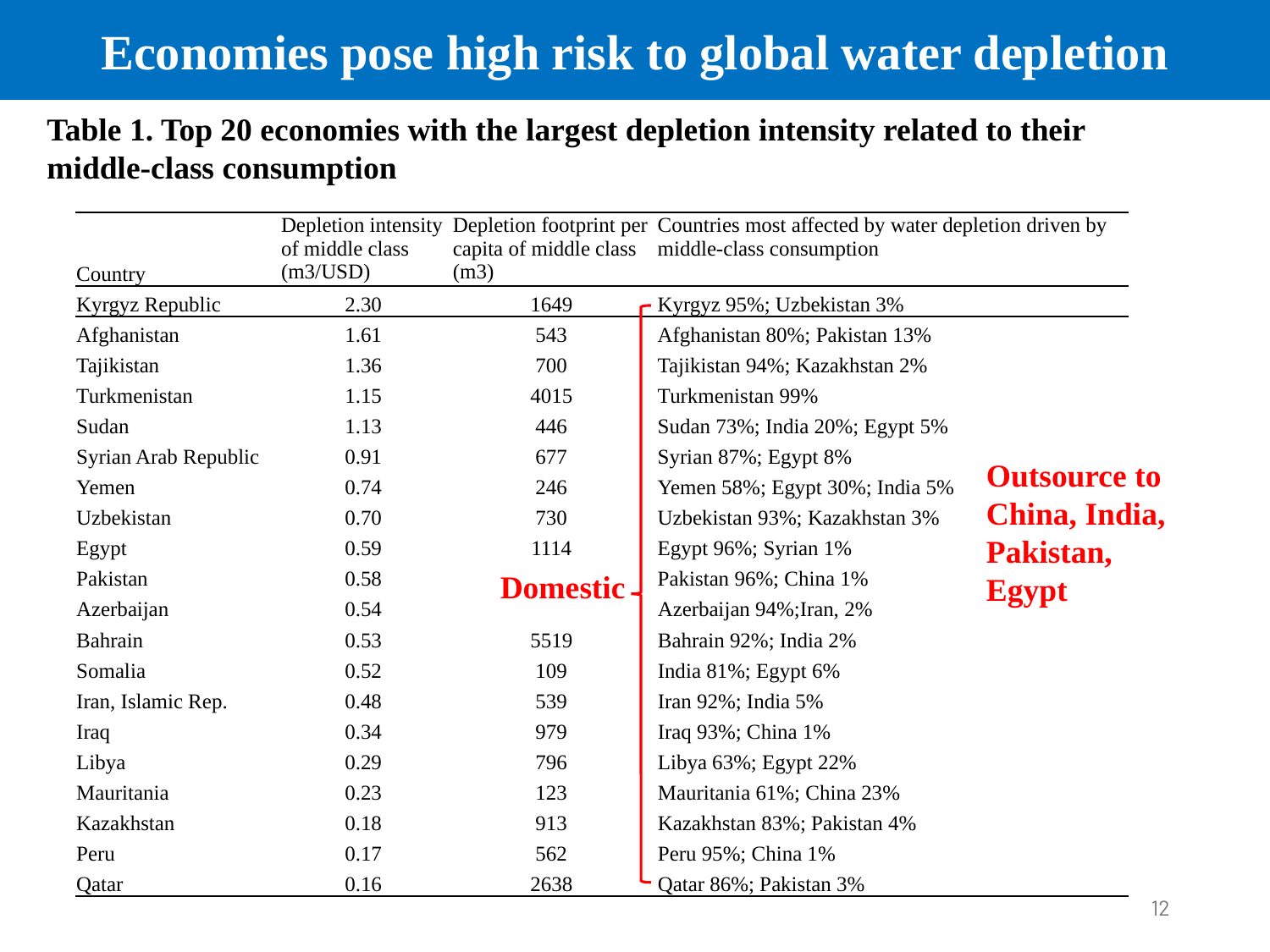

Economies pose high risk to global water depletion
Table 1. Top 20 economies with the largest depletion intensity related to their middle-class consumption
| Country | Depletion intensity of middle class (m3/USD) | Depletion footprint per capita of middle class (m3) | Countries most affected by water depletion driven by middle-class consumption |
| --- | --- | --- | --- |
| Kyrgyz Republic | 2.30 | 1649 | Kyrgyz 95%; Uzbekistan 3% |
| Afghanistan | 1.61 | 543 | Afghanistan 80%; Pakistan 13% |
| Tajikistan | 1.36 | 700 | Tajikistan 94%; Kazakhstan 2% |
| Turkmenistan | 1.15 | 4015 | Turkmenistan 99% |
| Sudan | 1.13 | 446 | Sudan 73%; India 20%; Egypt 5% |
| Syrian Arab Republic | 0.91 | 677 | Syrian 87%; Egypt 8% |
| Yemen | 0.74 | 246 | Yemen 58%; Egypt 30%; India 5% |
| Uzbekistan | 0.70 | 730 | Uzbekistan 93%; Kazakhstan 3% |
| Egypt | 0.59 | 1114 | Egypt 96%; Syrian 1% |
| Pakistan | 0.58 | 538 | Pakistan 96%; China 1% |
| Azerbaijan | 0.54 | 1204 | Azerbaijan 94%;Iran, 2% |
| Bahrain | 0.53 | 5519 | Bahrain 92%; India 2% |
| Somalia | 0.52 | 109 | India 81%; Egypt 6% |
| Iran, Islamic Rep. | 0.48 | 539 | Iran 92%; India 5% |
| Iraq | 0.34 | 979 | Iraq 93%; China 1% |
| Libya | 0.29 | 796 | Libya 63%; Egypt 22% |
| Mauritania | 0.23 | 123 | Mauritania 61%; China 23% |
| Kazakhstan | 0.18 | 913 | Kazakhstan 83%; Pakistan 4% |
| Peru | 0.17 | 562 | Peru 95%; China 1% |
| Qatar | 0.16 | 2638 | Qatar 86%; Pakistan 3% |

Outsource to
China, India, Pakistan, Egypt
Domestic
12